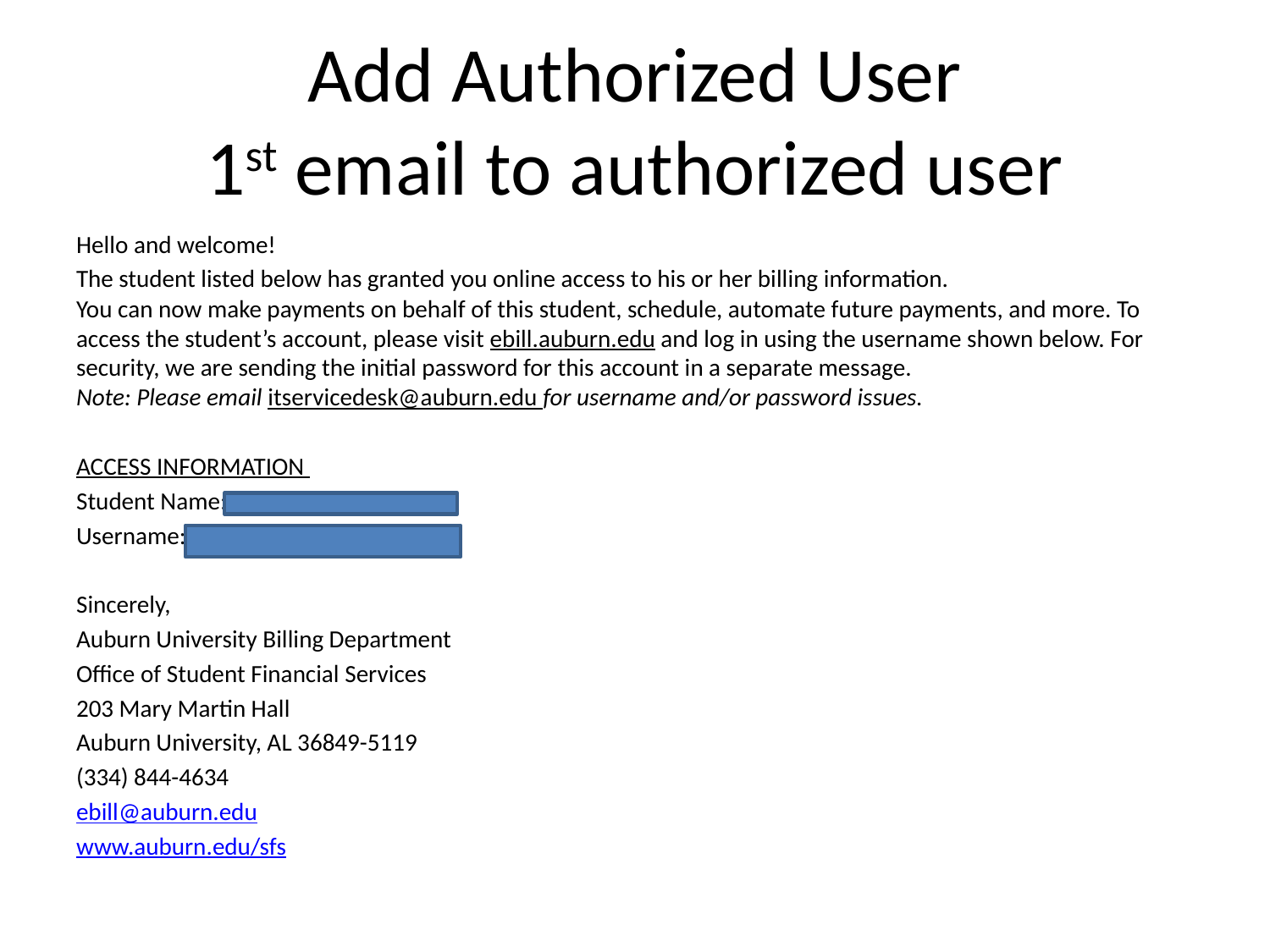

# Add Authorized User 1st email to authorized user
Hello and welcome!
The student listed below has granted you online access to his or her billing information.
You can now make payments on behalf of this student, schedule, automate future payments, and more. To access the student’s account, please visit ebill.auburn.edu and log in using the username shown below. For security, we are sending the initial password for this account in a separate message.
Note: Please email itservicedesk@auburn.edu for username and/or password issues.

ACCESS INFORMATION
Student Name: Rachel R. Trussell
Username: trussje@auburn.edu

Sincerely,
Auburn University Billing Department
Office of Student Financial Services
203 Mary Martin Hall
Auburn University, AL 36849-5119
(334) 844-4634
ebill@auburn.edu
www.auburn.edu/sfs